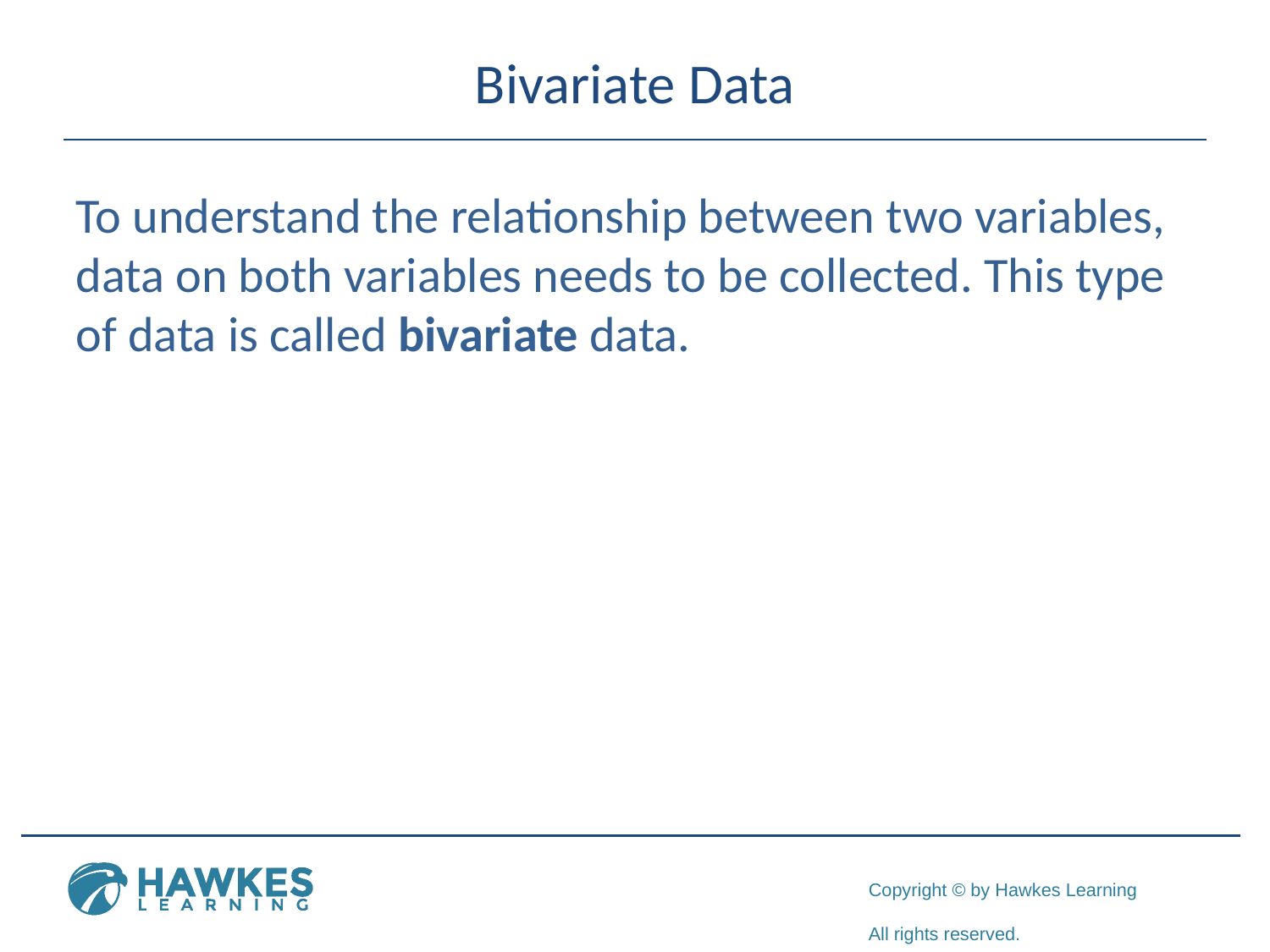

# Bivariate Data
To understand the relationship between two variables, data on both variables needs to be collected. This type of data is called bivariate data.